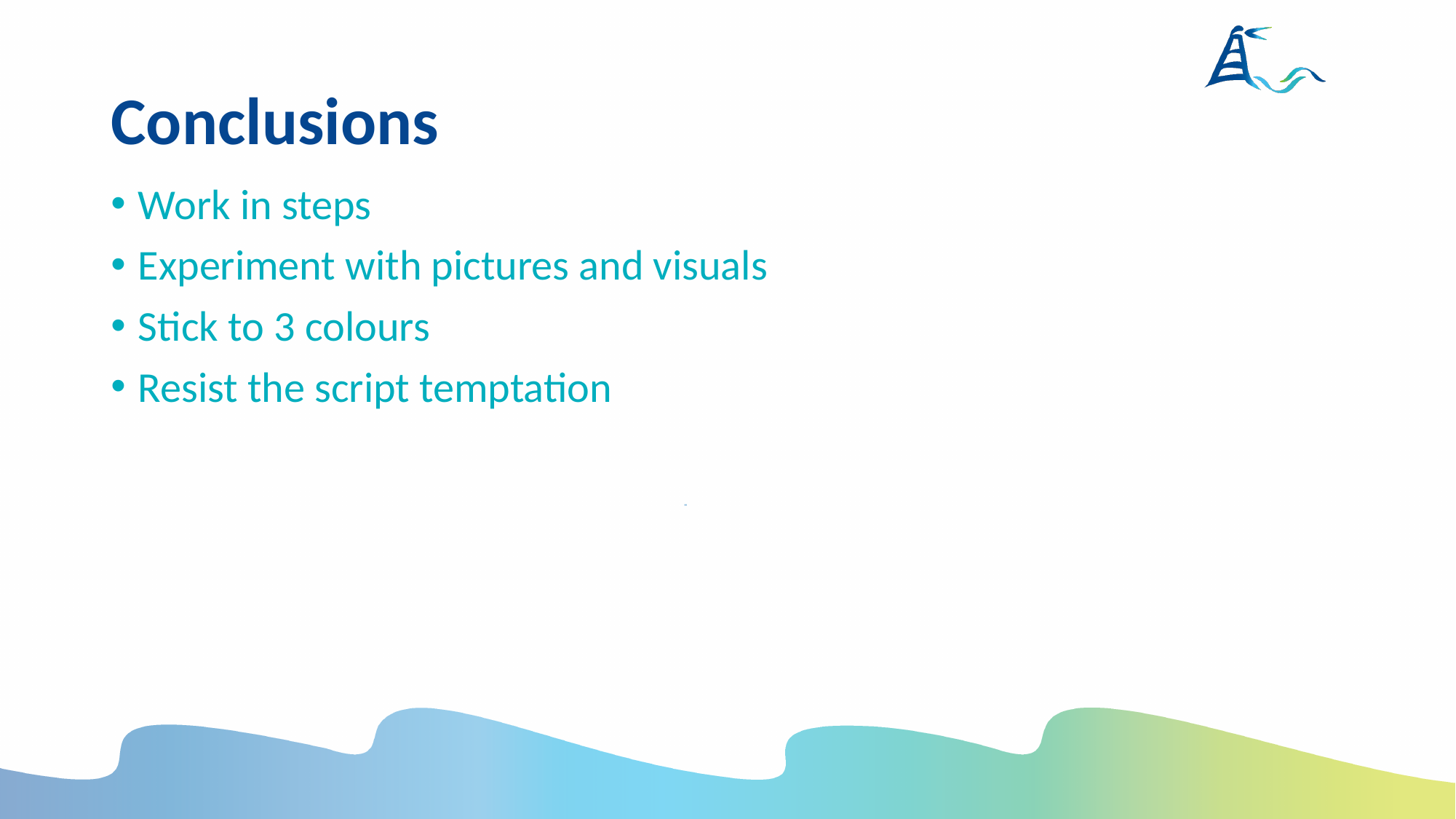

# Conclusions
Work in steps
Experiment with pictures and visuals
Stick to 3 colours
Resist the script temptation